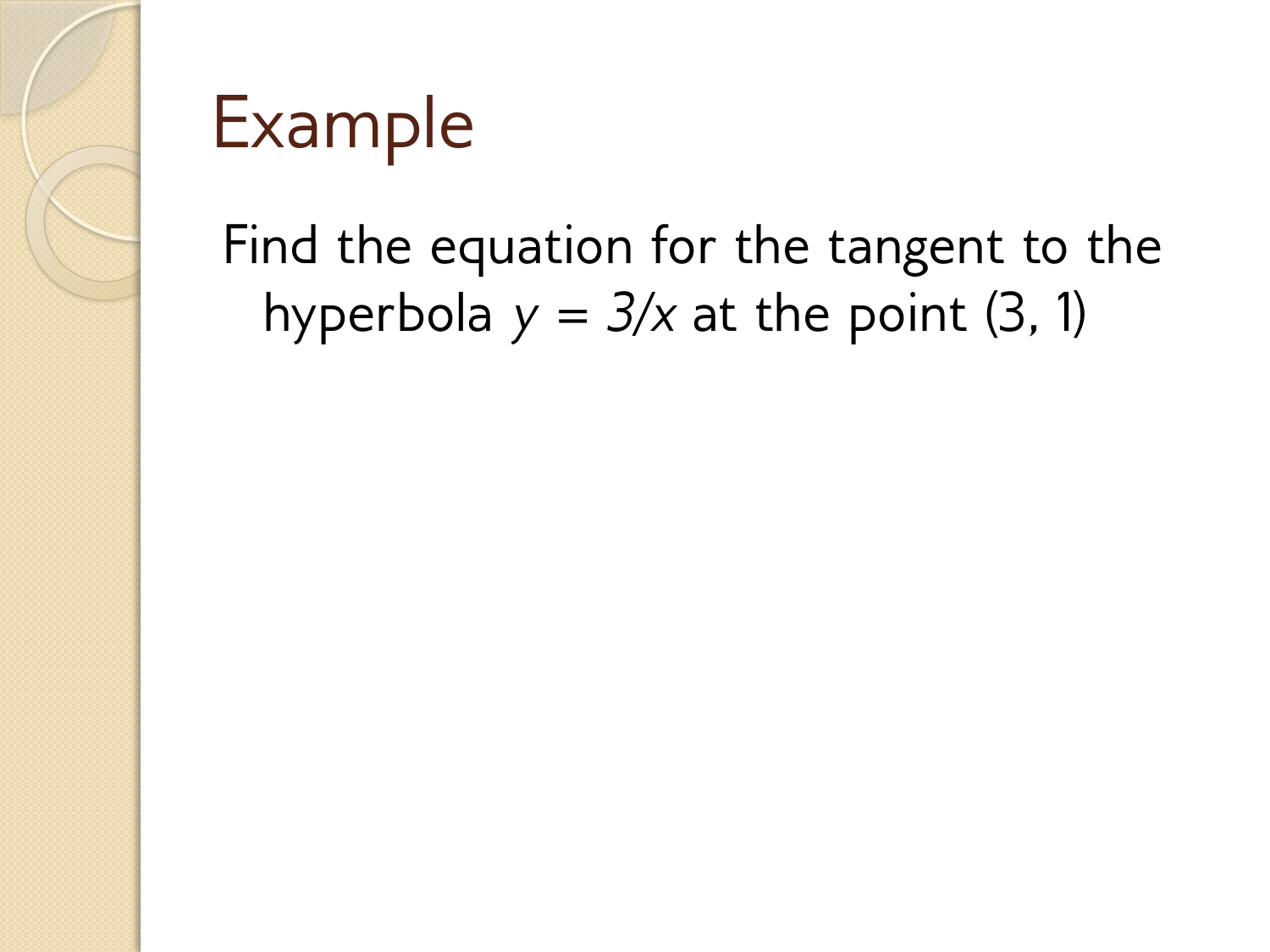

# Example
Find the equation for the tangent to the hyperbola y = 3/x at the point (3, 1)